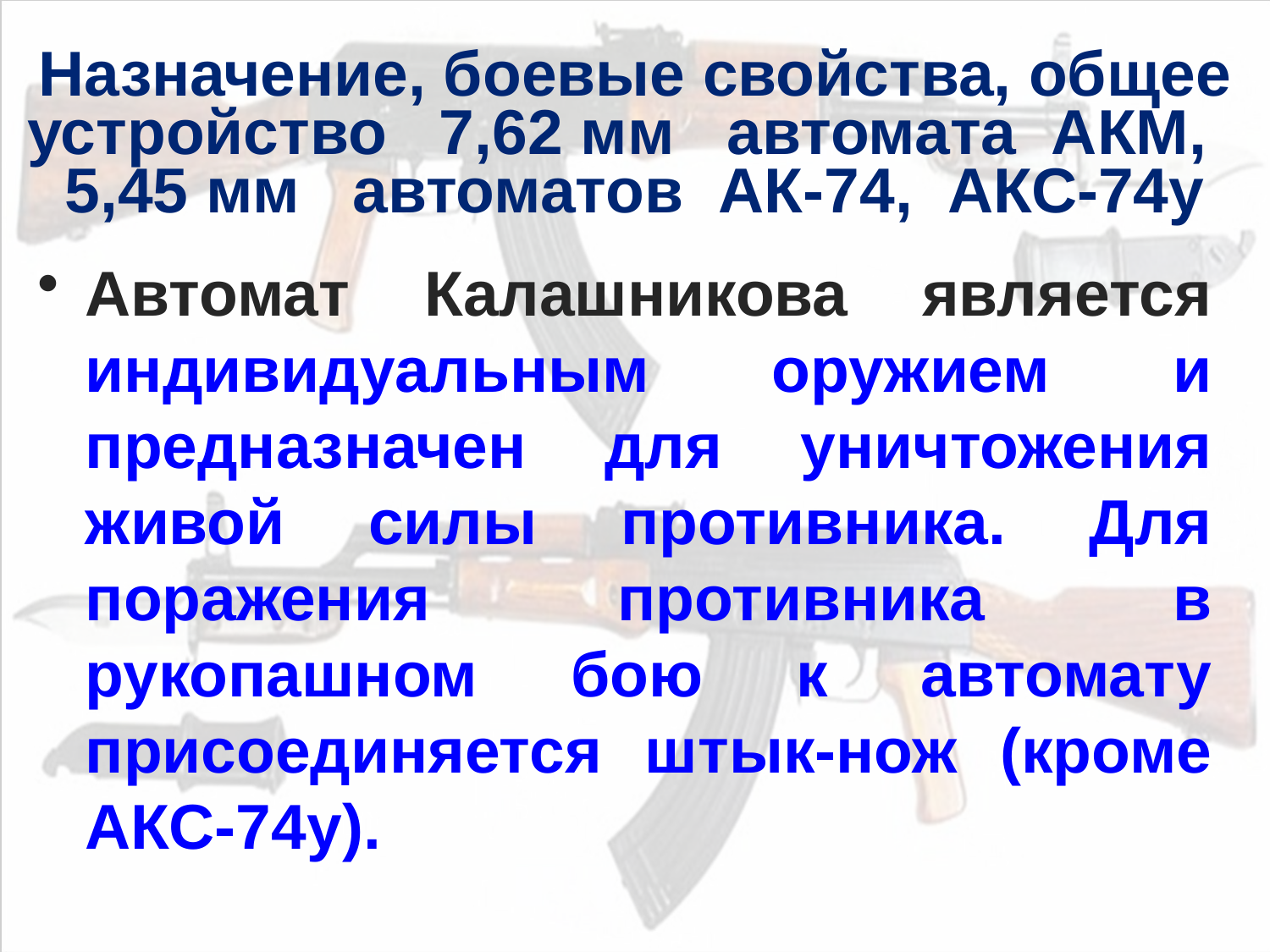

# Назначение, боевые свойства, общее устройство   7,62 мм   автомата  АКМ,   5,45 мм   автоматов  АК-74,  АКС-74у
Автомат Калашникова является индивидуальным оружием и предназначен для уничтожения живой силы противника. Для поражения противника в рукопашном бою к автомату присоединяется штык-нож (кроме АКС-74у).